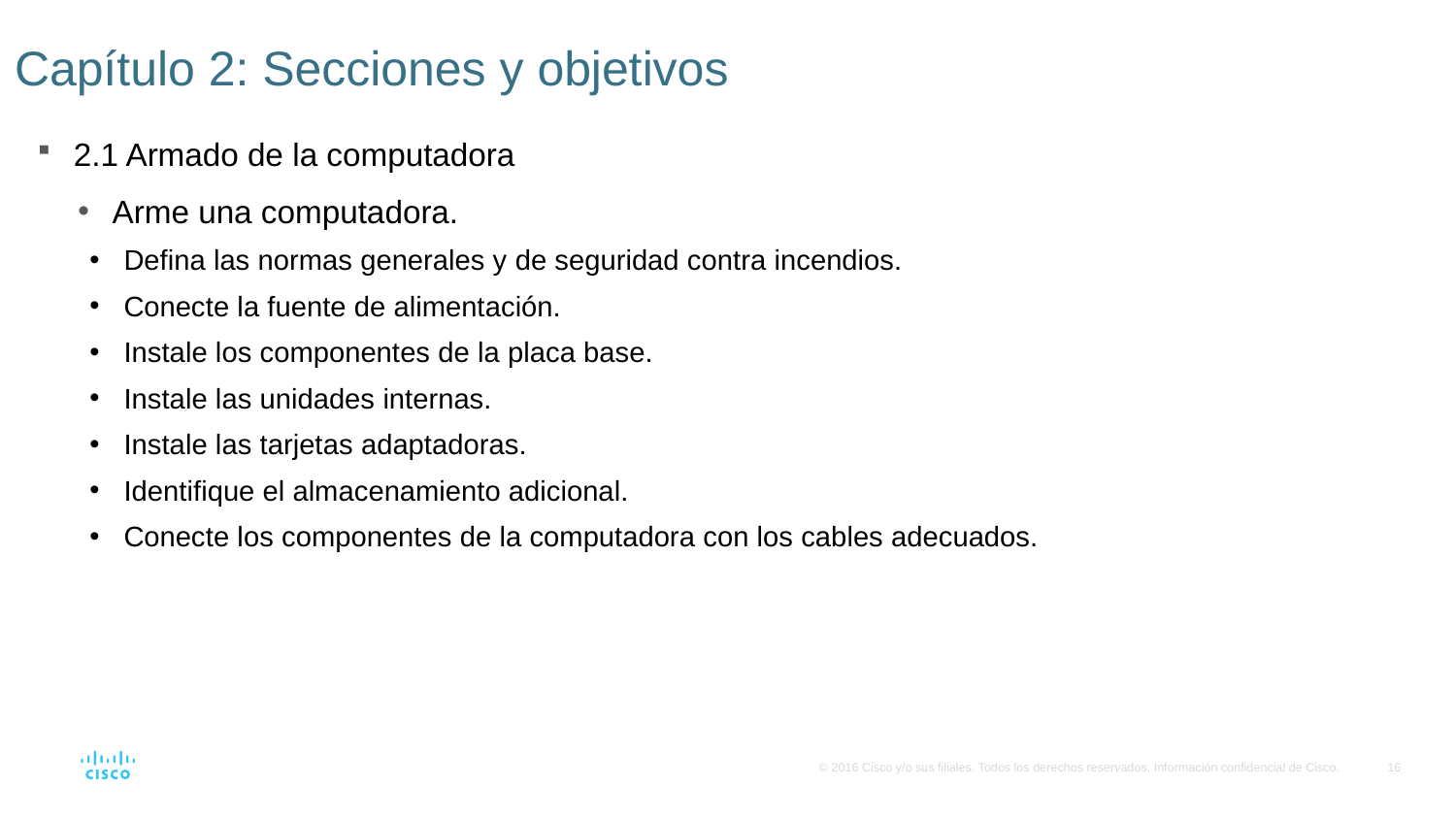

# Capítulo 2: Secciones y objetivos
 2.1 Armado de la computadora
Arme una computadora.
Defina las normas generales y de seguridad contra incendios.
Conecte la fuente de alimentación.
Instale los componentes de la placa base.
Instale las unidades internas.
Instale las tarjetas adaptadoras.
Identifique el almacenamiento adicional.
Conecte los componentes de la computadora con los cables adecuados.